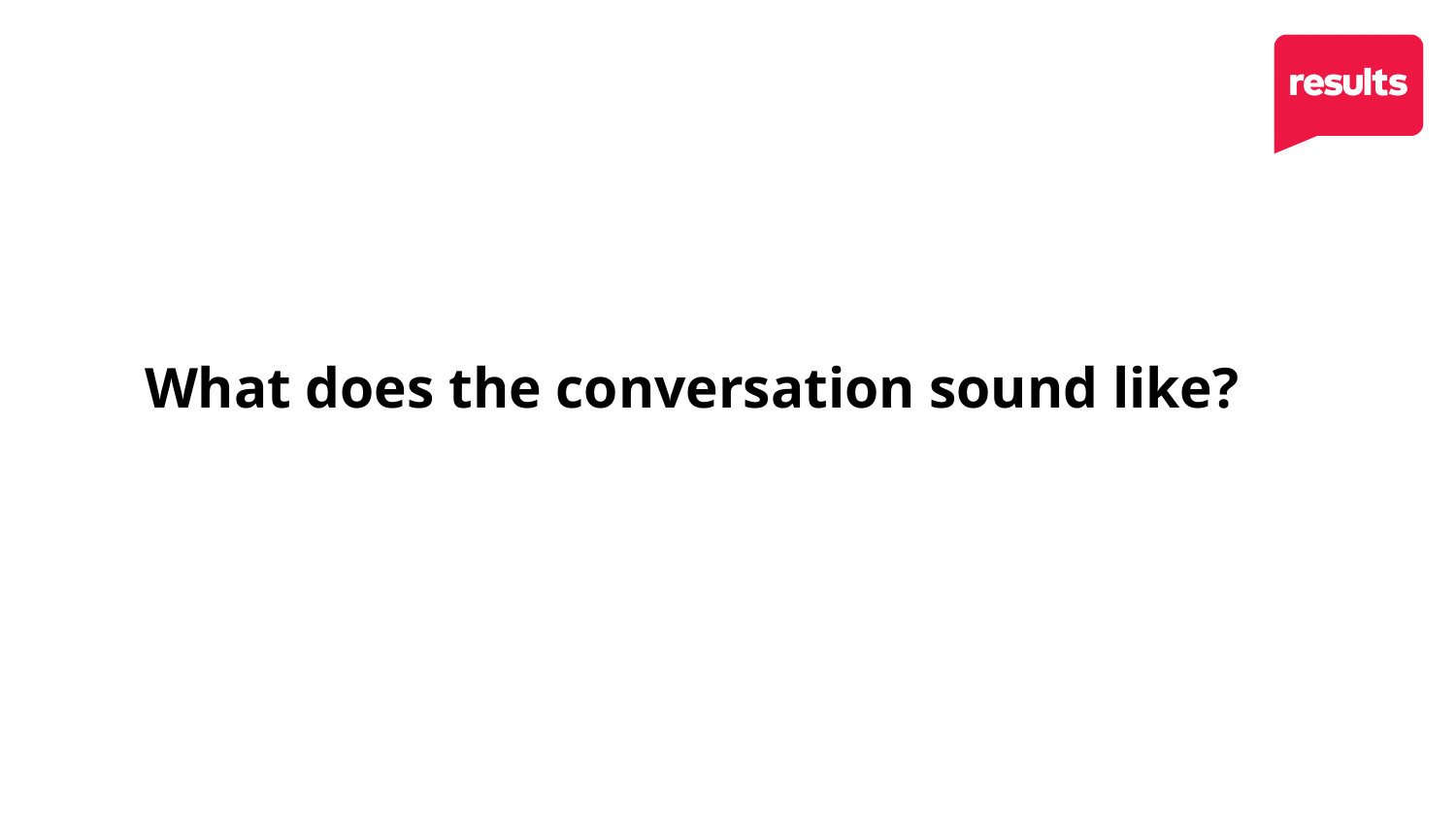

# What does the conversation sound like?